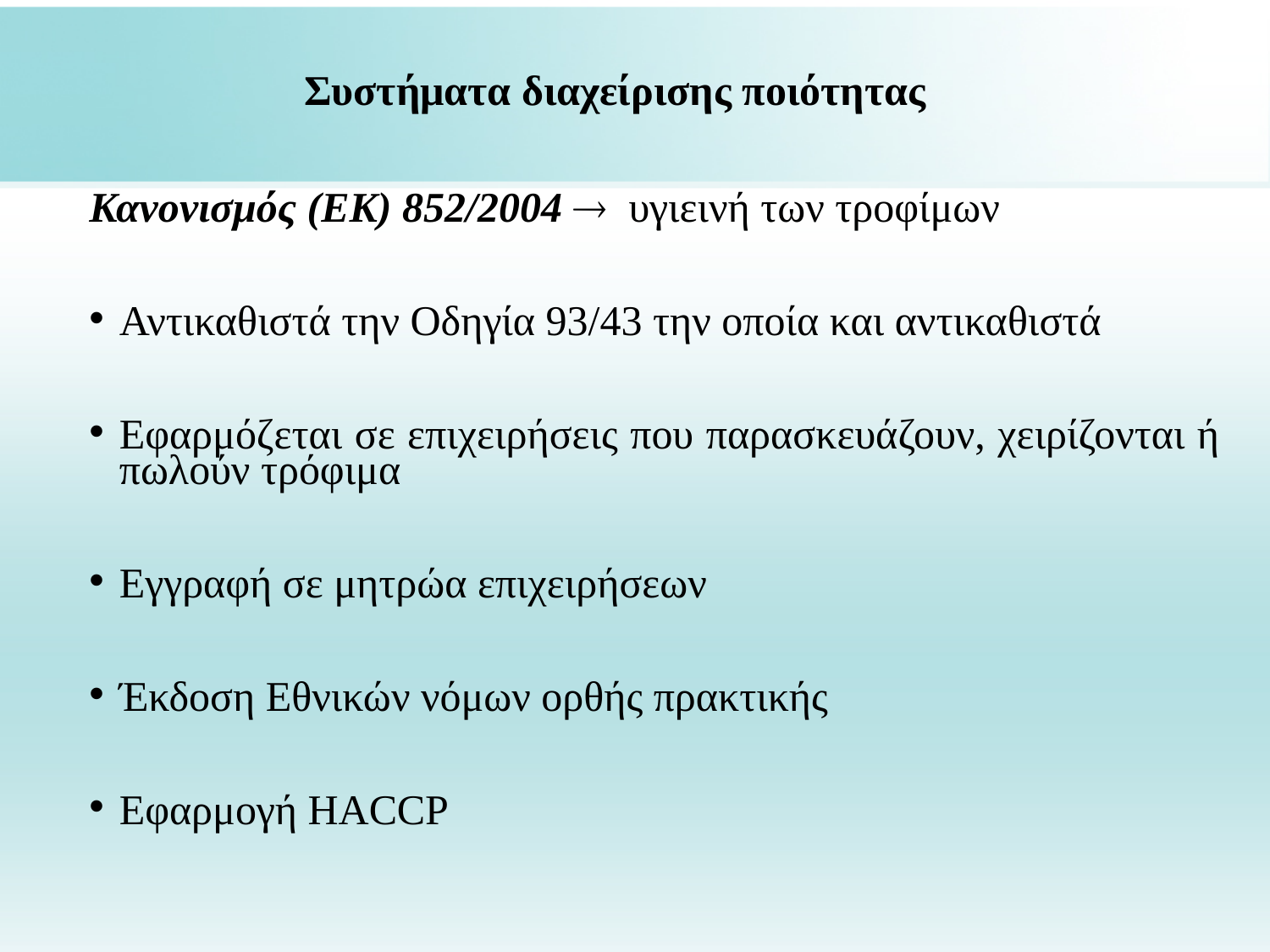

Συστήματα διαχείρισης ποιότητας
Κανονισμός (ΕΚ) 852/2004 →  υγιεινή των τροφίμων

Αντικαθιστά την Οδηγία 93/43 την οποία και αντικαθιστά

Εφαρμόζεται σε επιχειρήσεις που παρασκευάζουν, χειρίζονται ή πωλούν τρόφιμα

Εγγραφή σε μητρώα επιχειρήσεων

Έκδοση Εθνικών νόμων ορθής πρακτικής

Εφαρμογή HACCP